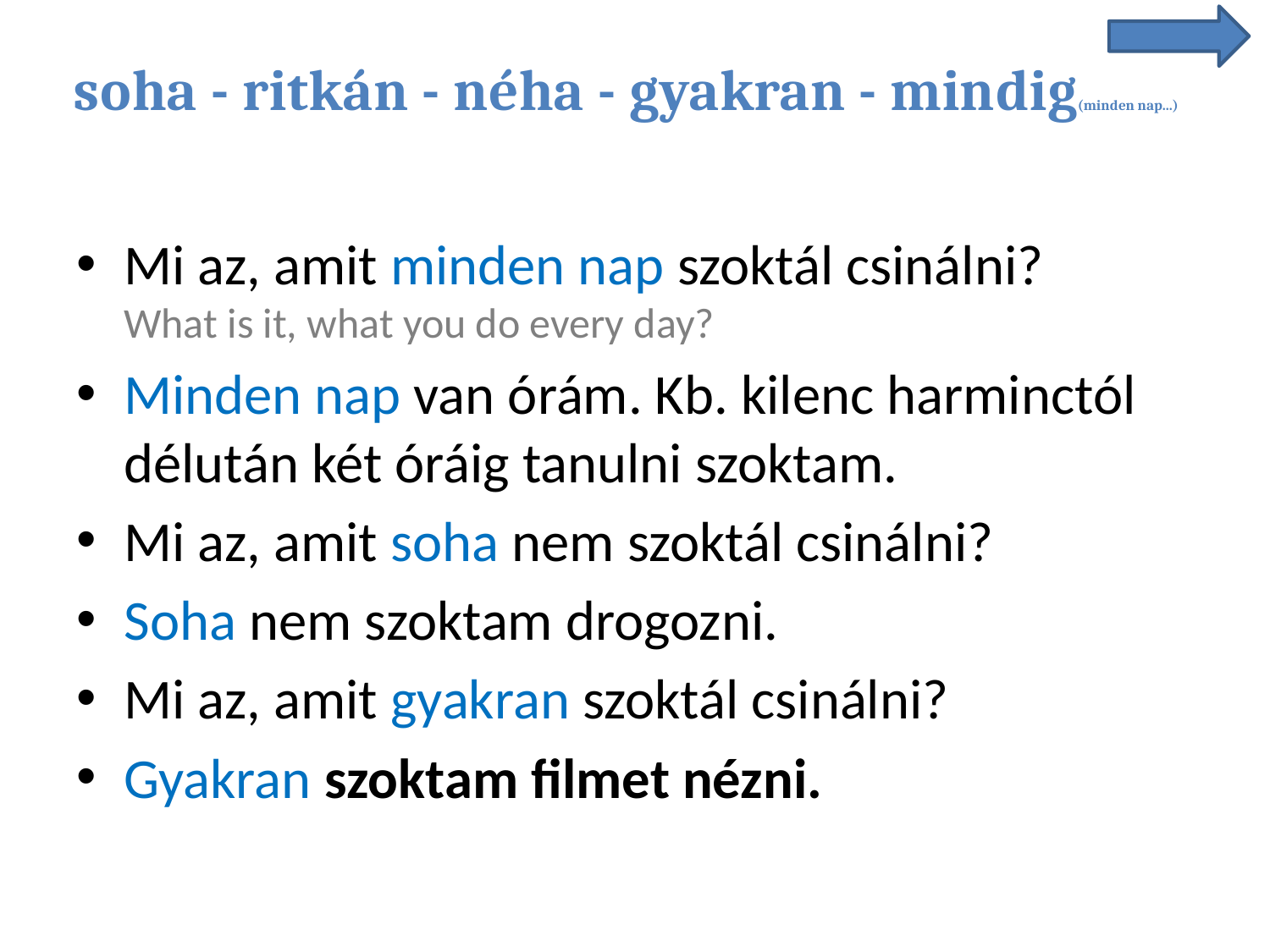

# soha - ritkán - néha - gyakran - mindig(minden nap...)
Mi az, amit minden nap szoktál csinálni?
What is it, what you do every day?
Minden nap van órám. Kb. kilenc harminctól délután két óráig tanulni szoktam.
Mi az, amit soha nem szoktál csinálni?
Soha nem szoktam drogozni.
Mi az, amit gyakran szoktál csinálni?
Gyakran szoktam filmet nézni.